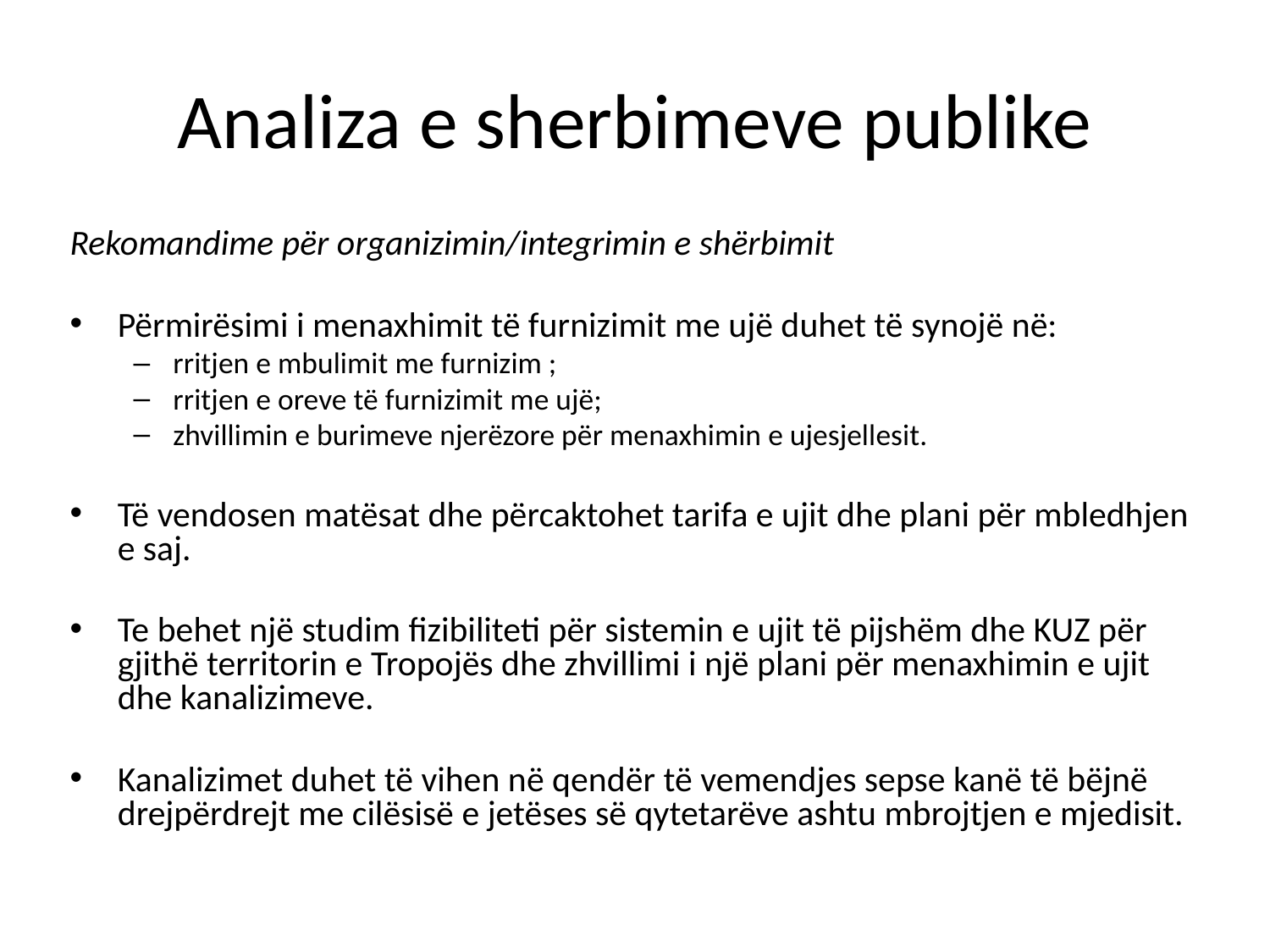

# Analiza e sherbimeve publike
Rekomandime për organizimin/integrimin e shërbimit

Përmirësimi i menaxhimit të furnizimit me ujë duhet të synojë në:
rritjen e mbulimit me furnizim ;
rritjen e oreve të furnizimit me ujë;
zhvillimin e burimeve njerëzore për menaxhimin e ujesjellesit.

Të vendosen matësat dhe përcaktohet tarifa e ujit dhe plani për mbledhjen e saj.

Te behet një studim fizibiliteti për sistemin e ujit të pijshëm dhe KUZ për gjithë territorin e Tropojës dhe zhvillimi i një plani për menaxhimin e ujit dhe kanalizimeve.

Kanalizimet duhet të vihen në qendër të vemendjes sepse kanë të bëjnë drejpërdrejt me cilësisë e jetëses së qytetarëve ashtu mbrojtjen e mjedisit.